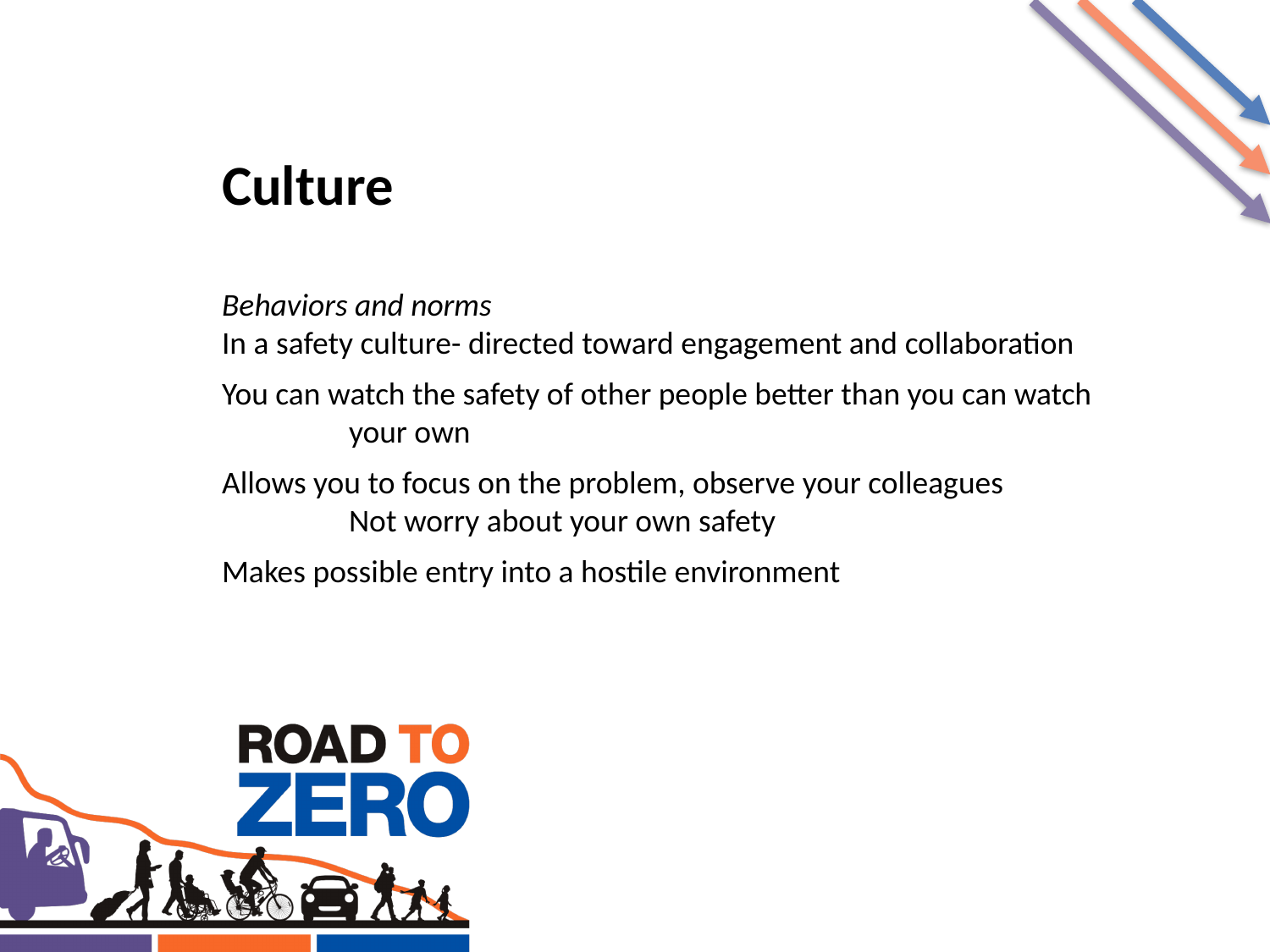

Culture

Behaviors and norms
In a safety culture- directed toward engagement and collaboration

You can watch the safety of other people better than you can watch 	your own

Allows you to focus on the problem, observe your colleagues
	Not worry about your own safety

Makes possible entry into a hostile environment